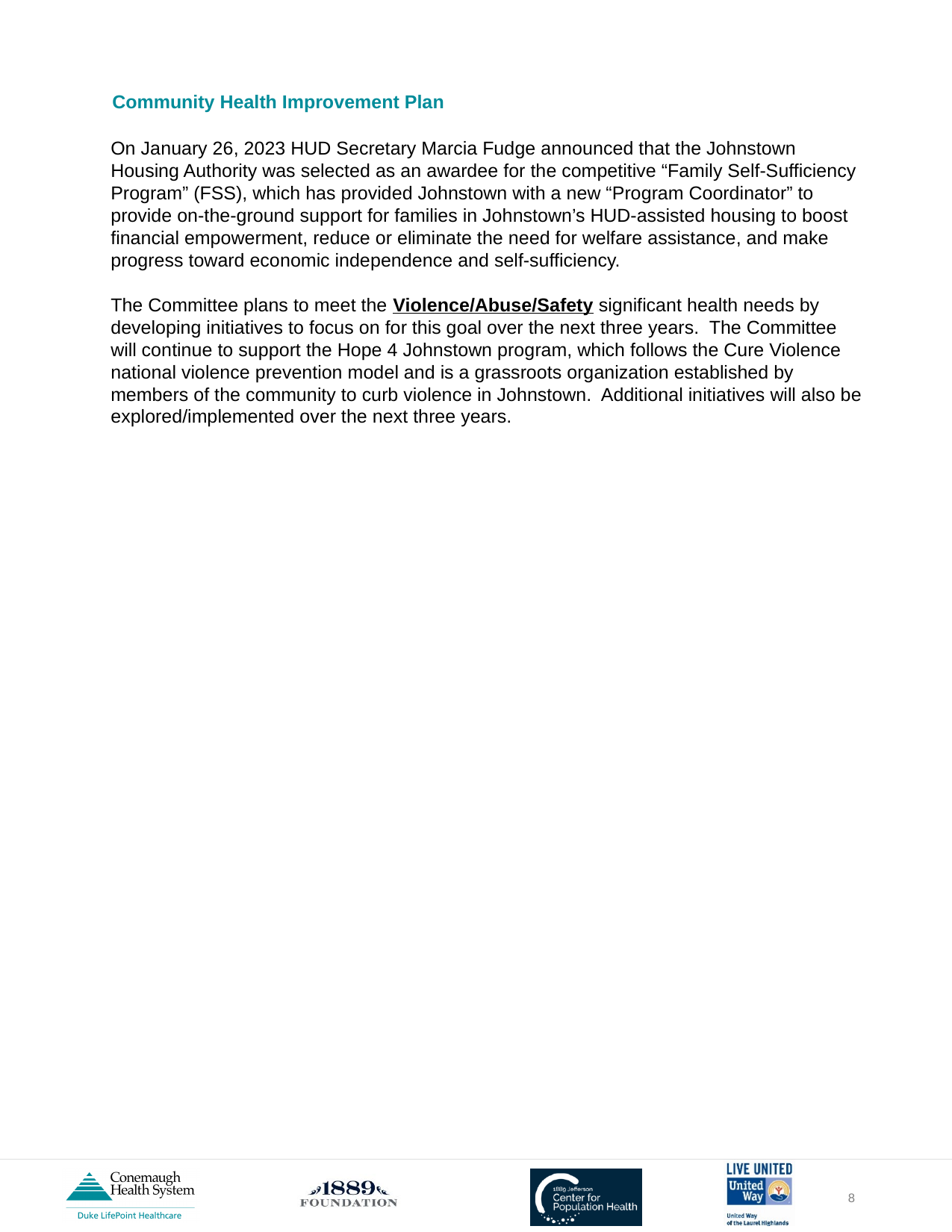

Community Health Improvement Plan

On January 26, 2023 HUD Secretary Marcia Fudge announced that the Johnstown Housing Authority was selected as an awardee for the competitive “Family Self-Sufficiency Program” (FSS), which has provided Johnstown with a new “Program Coordinator” to provide on-the-ground support for families in Johnstown’s HUD-assisted housing to boost financial empowerment, reduce or eliminate the need for welfare assistance, and make progress toward economic independence and self-sufficiency.

The Committee plans to meet the Violence/Abuse/Safety significant health needs by developing initiatives to focus on for this goal over the next three years.  The Committee will continue to support the Hope 4 Johnstown program, which follows the Cure Violence national violence prevention model and is a grassroots organization established by members of the community to curb violence in Johnstown.  Additional initiatives will also be explored/implemented over the next three years.